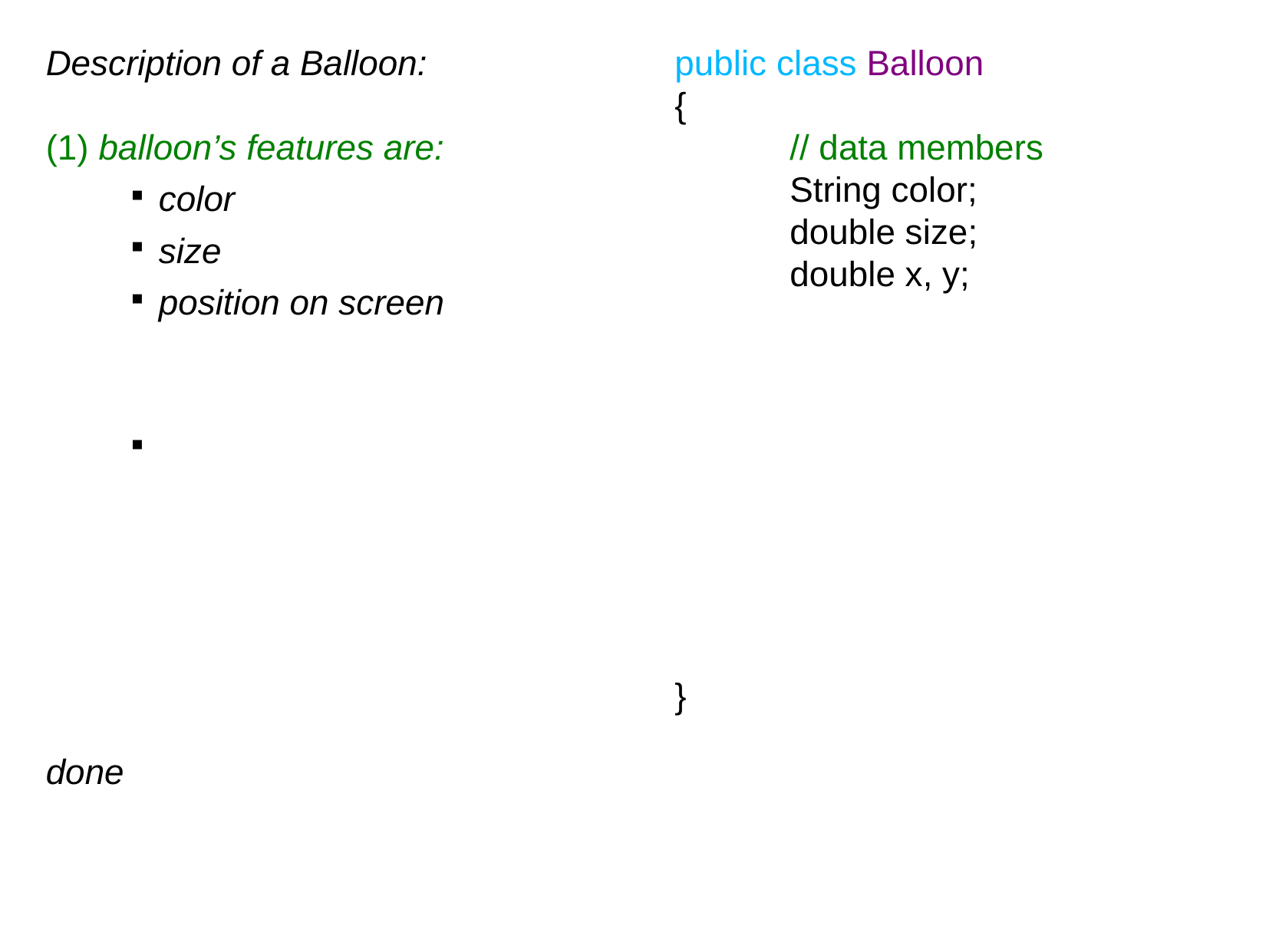

Description of a Balloon:

(1) balloon’s features are:
color
size
position on screen

done
public class Balloon
{
	// data members
	String color;
	double size;
	double x, y;

}